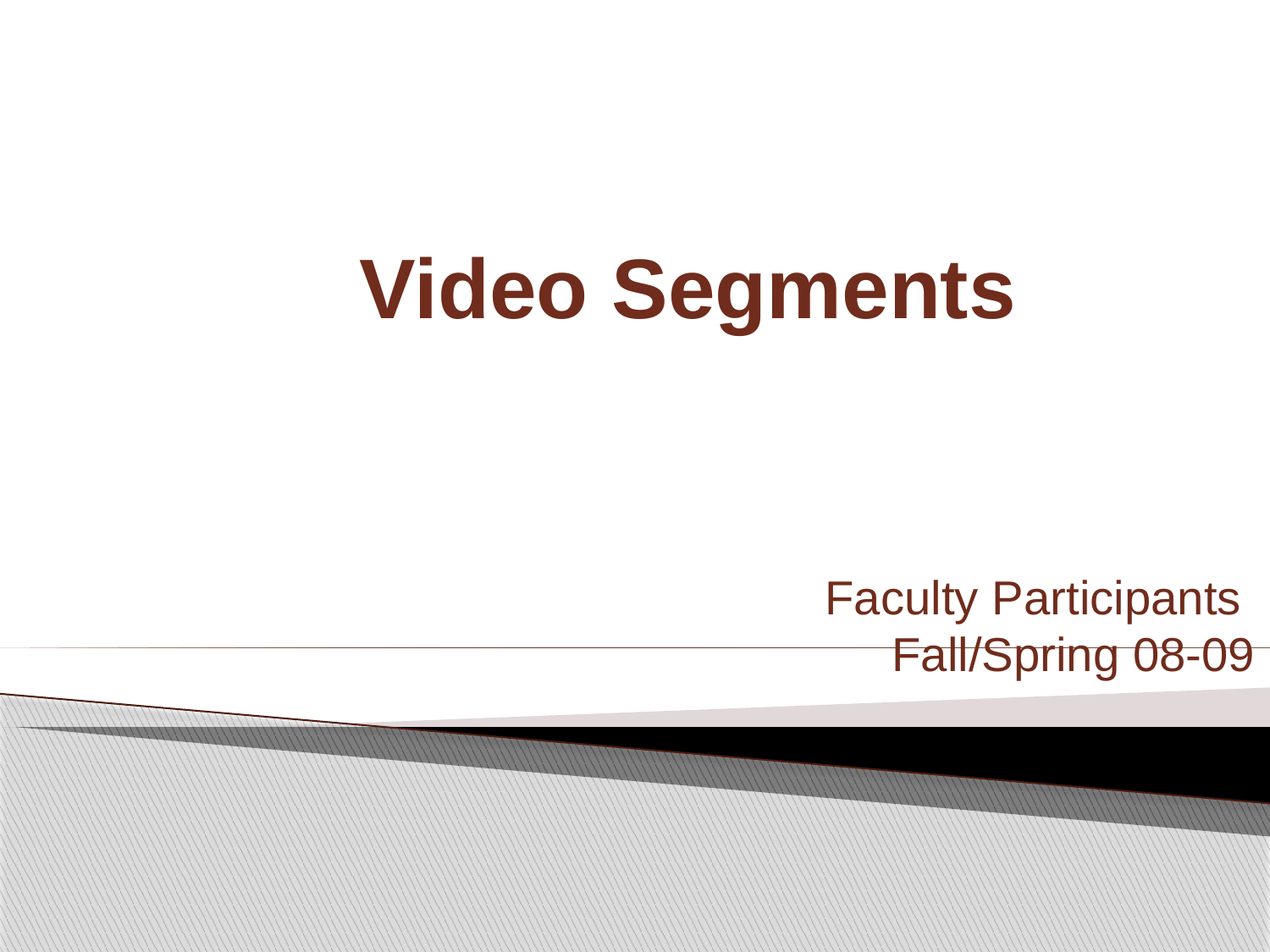

# Video Segments
Faculty Participants
Fall/Spring 08-09